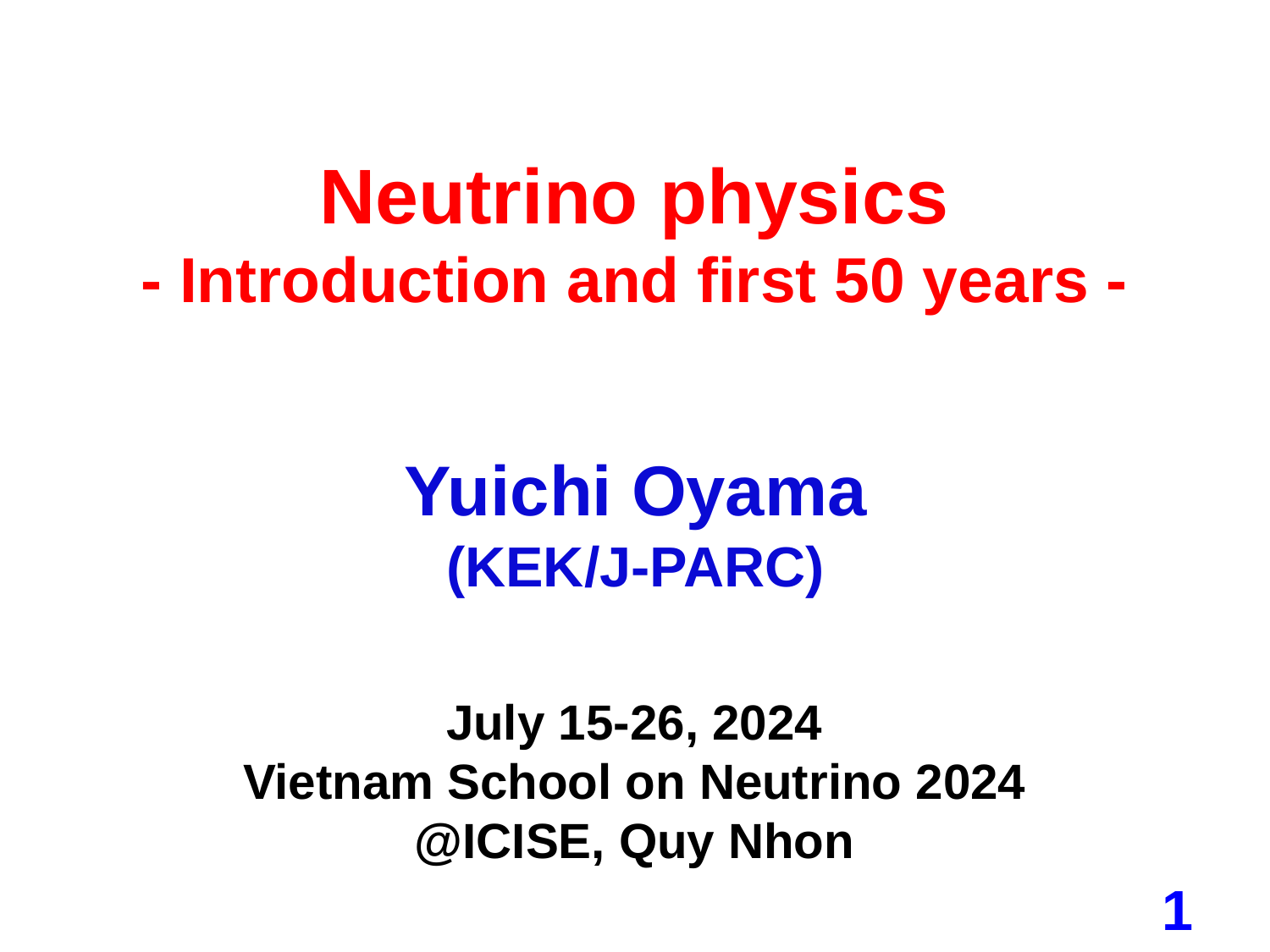

Neutrino physics
- Introduction and first 50 years -
Yuichi Oyama
(KEK/J-PARC)
July 15-26, 2024
Vietnam School on Neutrino 2024
@ICISE, Quy Nhon
1